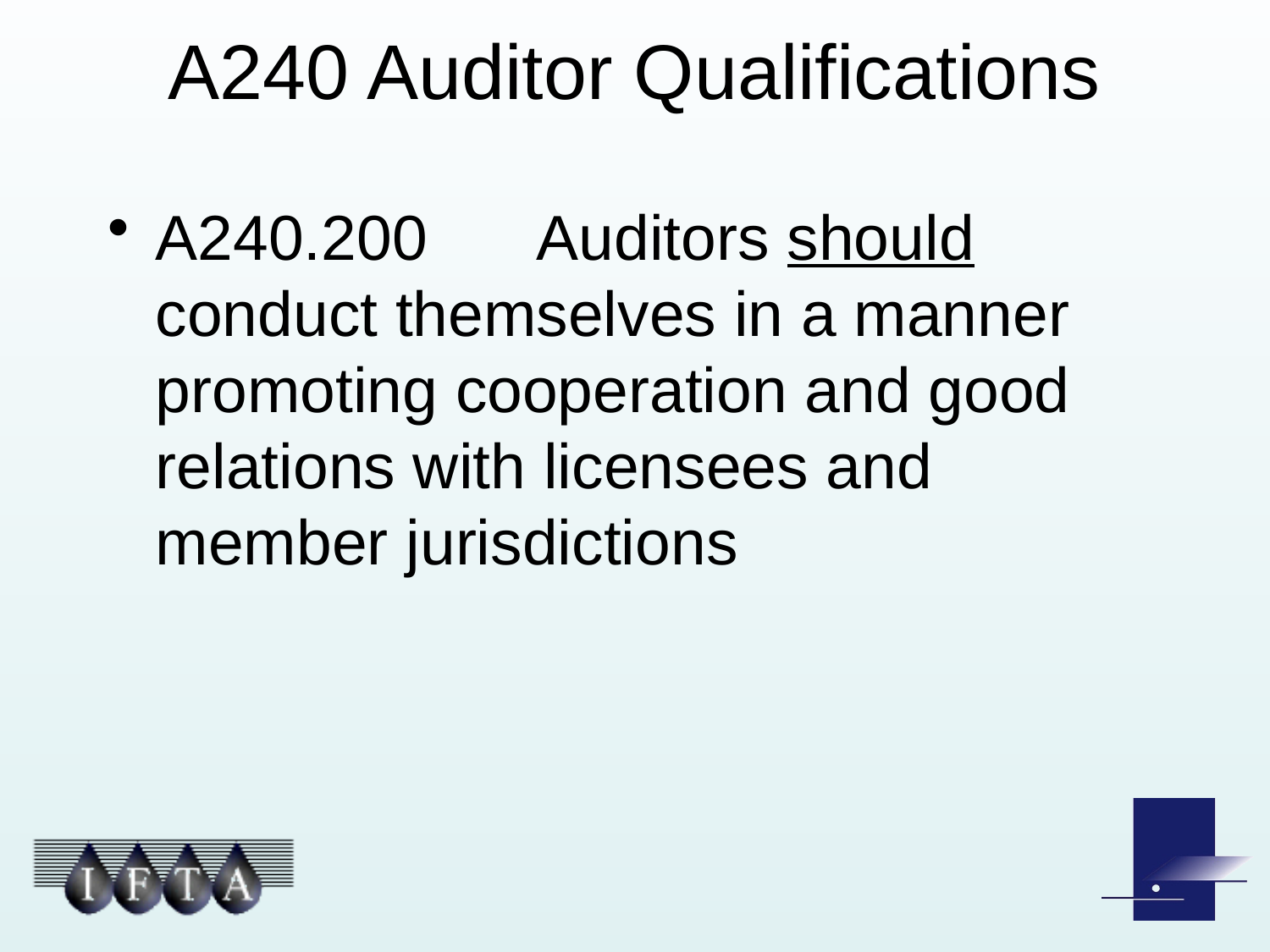

# A240 Auditor Qualifications
A240.200	Auditors should conduct themselves in a manner promoting cooperation and good relations with licensees and member jurisdictions